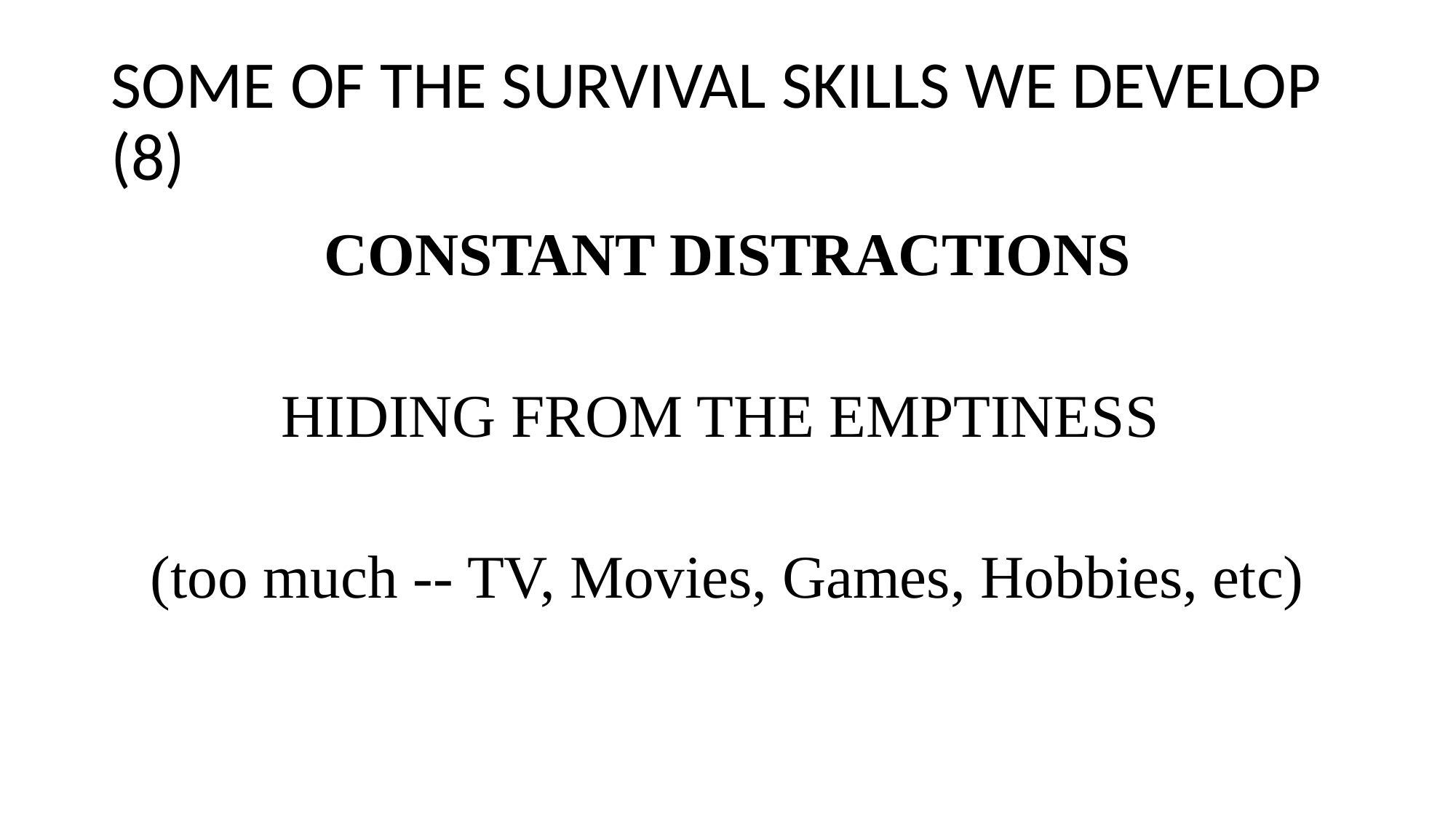

# SOME OF THE SURVIVAL SKILLS WE DEVELOP (8)
CONSTANT DISTRACTIONS

HIDING FROM THE EMPTINESS

(too much -- TV, Movies, Games, Hobbies, etc)